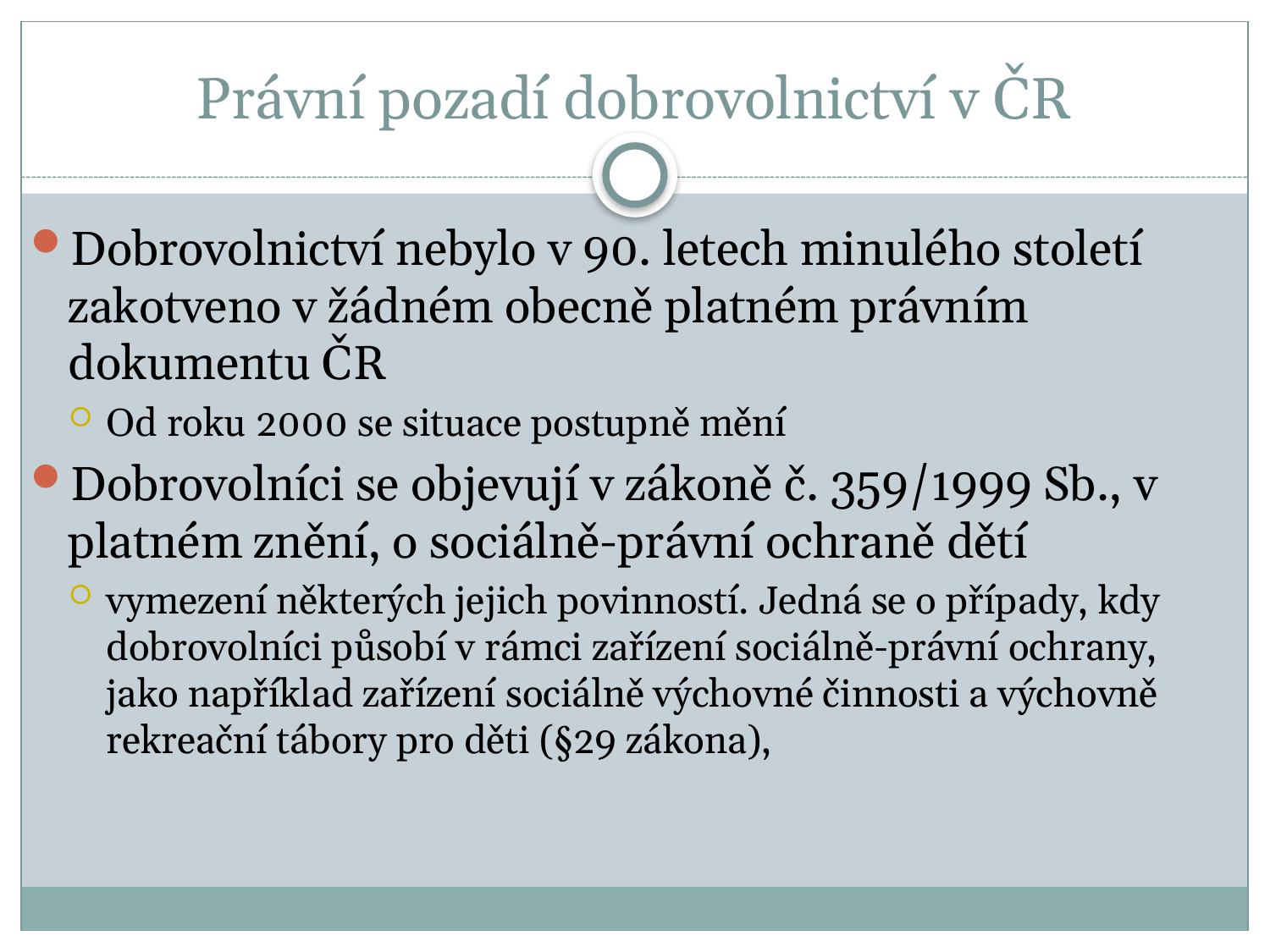

Právní pozadí dobrovolnictví v ČR
Dobrovolnictví nebylo v 90. letech minulého století zakotveno v žádném obecně platném právním dokumentu ČR
Od roku 2000 se situace postupně mění
Dobrovolníci se objevují v zákoně č. 359/1999 Sb., v platném znění, o sociálně-právní ochraně dětí
vymezení některých jejich povinností. Jedná se o případy, kdy dobrovolníci působí v rámci zařízení sociálně-právní ochrany, jako například zařízení sociálně výchovné činnosti a výchovně rekreační tábory pro děti (§29 zákona),